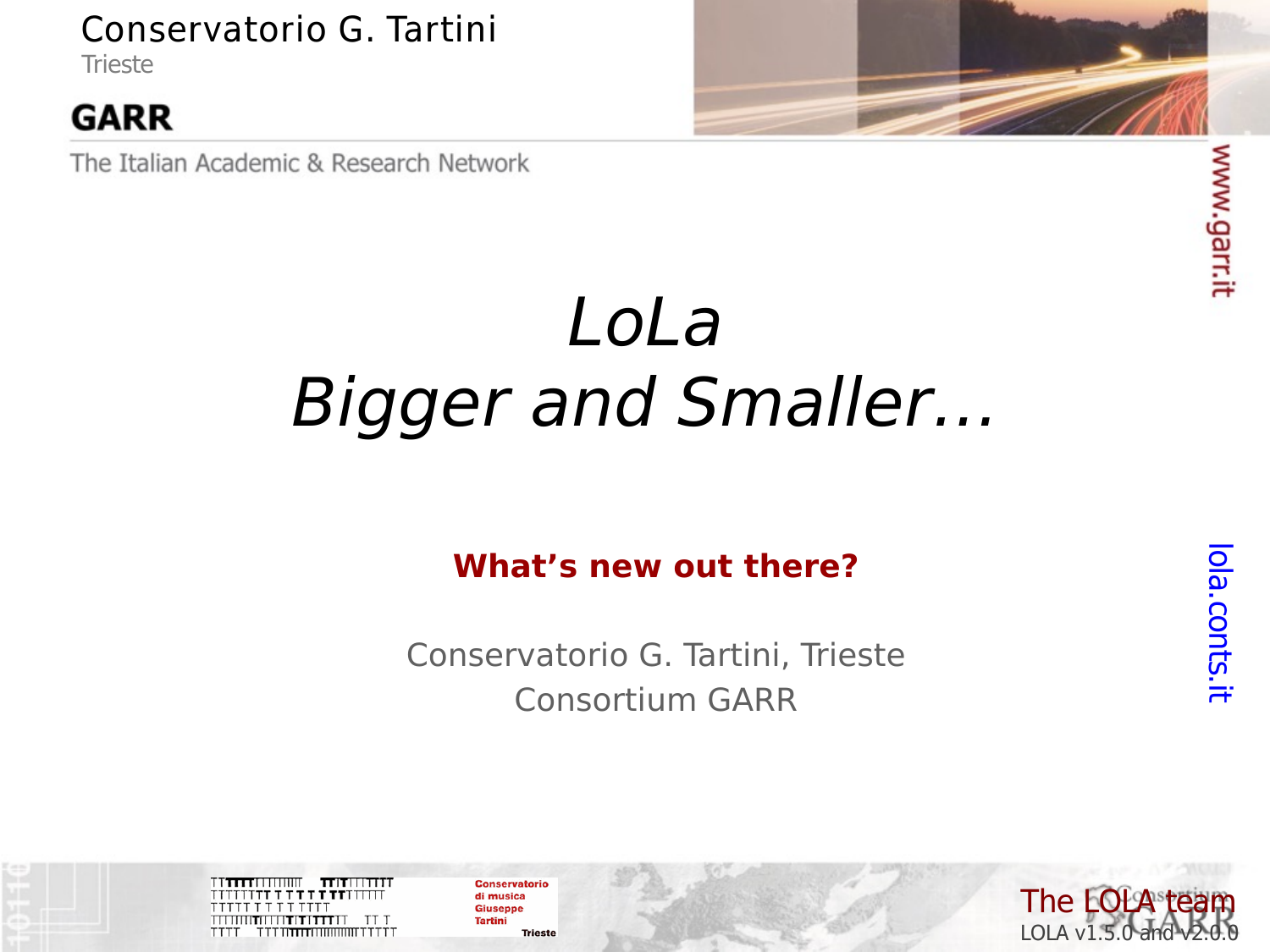

Conservatorio G. Tartini
Trieste
LoLa
Bigger and Smaller…
What’s new out there?

Conservatorio G. Tartini, Trieste
Consortium GARR